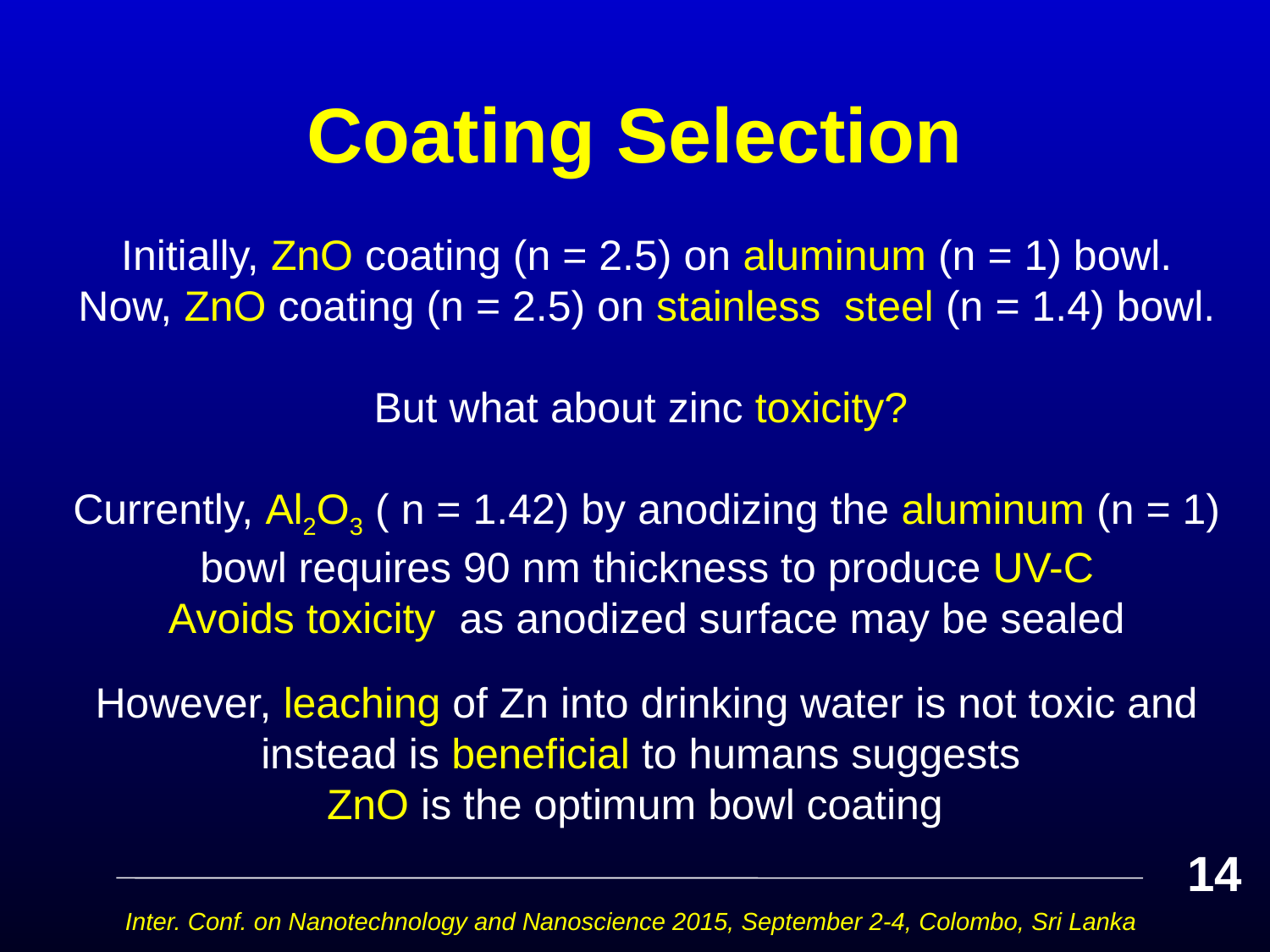

# Coating Selection
Initially, ZnO coating (n = 2.5) on aluminum (n = 1) bowl.
Now, ZnO coating (n = 2.5) on stainless  steel (n = 1.4) bowl.

But what about zinc toxicity?

Currently, Al2O3 ( n = 1.42) by anodizing the aluminum (n = 1) bowl requires 90 nm thickness to produce UV-C
Avoids toxicity  as anodized surface may be sealed

However, leaching of Zn into drinking water is not toxic and instead is beneficial to humans suggests
ZnO is the optimum bowl coating

14
Inter. Conf. on Nanotechnology and Nanoscience 2015, September 2-4, Colombo, Sri Lanka